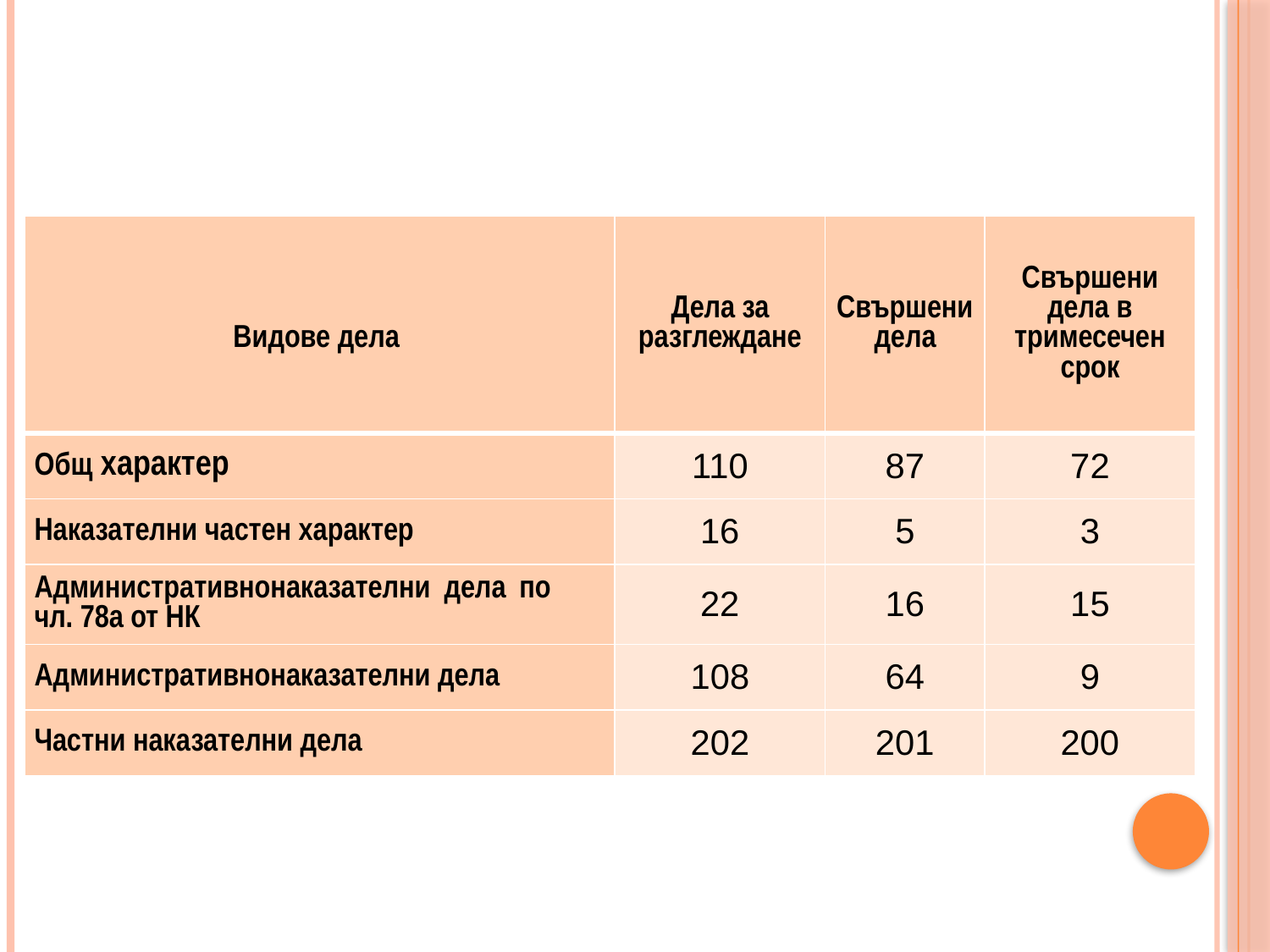

| Видове дела | Дела за разглеждане | Свършени дела | Свършени дела в тримесечен срок |
| --- | --- | --- | --- |
| Общ характер | 110 | 87 | 72 |
| Наказателни частен характер | 16 | 5 | 3 |
| Административнонаказателни дела по чл. 78а от НК | 22 | 16 | 15 |
| Административнонаказателни дела | 108 | 64 | 9 |
| Частни наказателни дела | 202 | 201 | 200 |